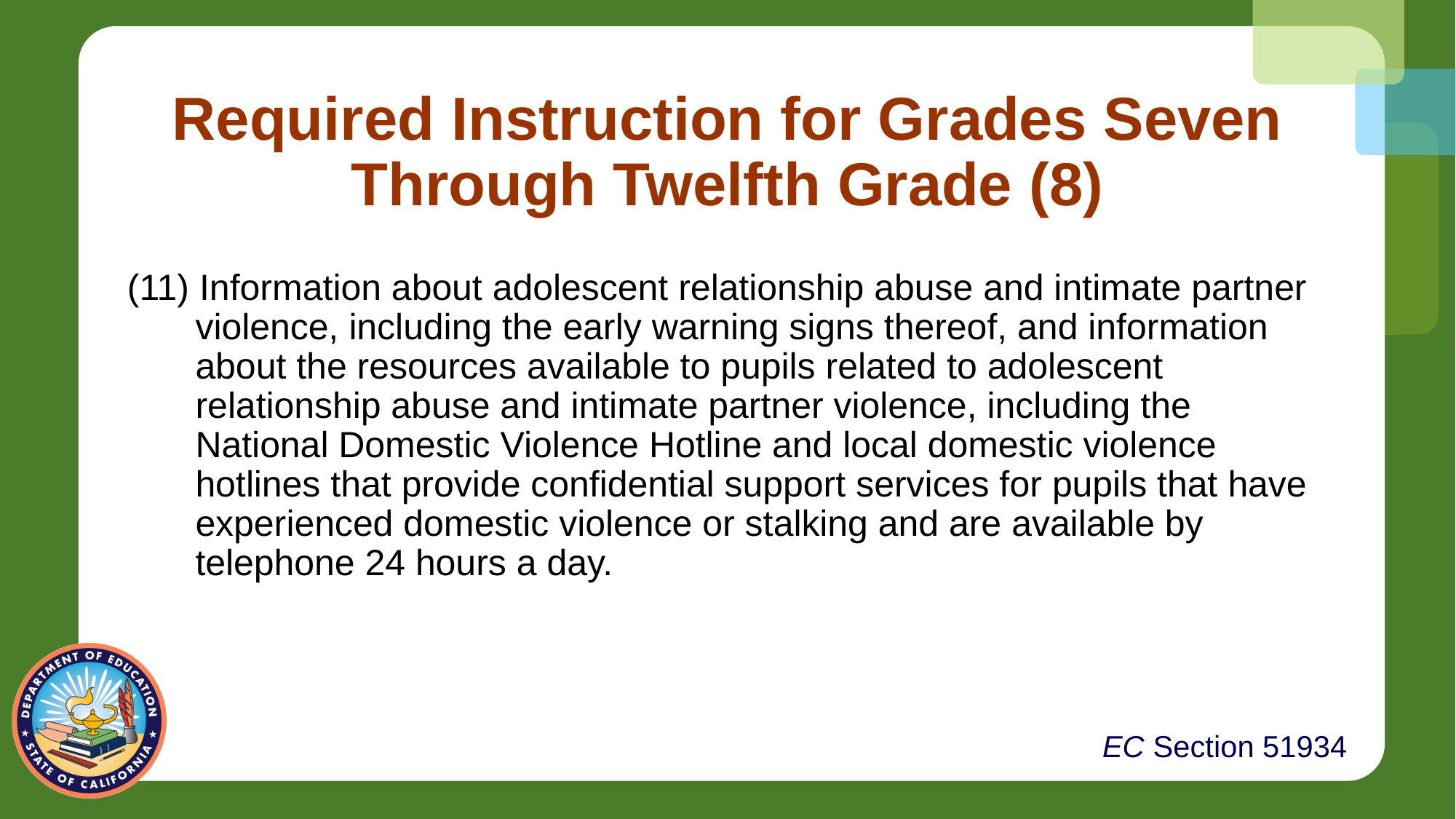

Required Instruction for Grades Seven Through Twelfth Grade (8)

(11) Information about adolescent relationship abuse and intimate partner violence, including the early warning signs thereof, and information about the resources available to pupils related to adolescent relationship abuse and intimate partner violence, including the National Domestic Violence Hotline and local domestic violence hotlines that provide confidential support services for pupils that have experienced domestic violence or stalking and are available by telephone 24 hours a day.

EC Section 51934